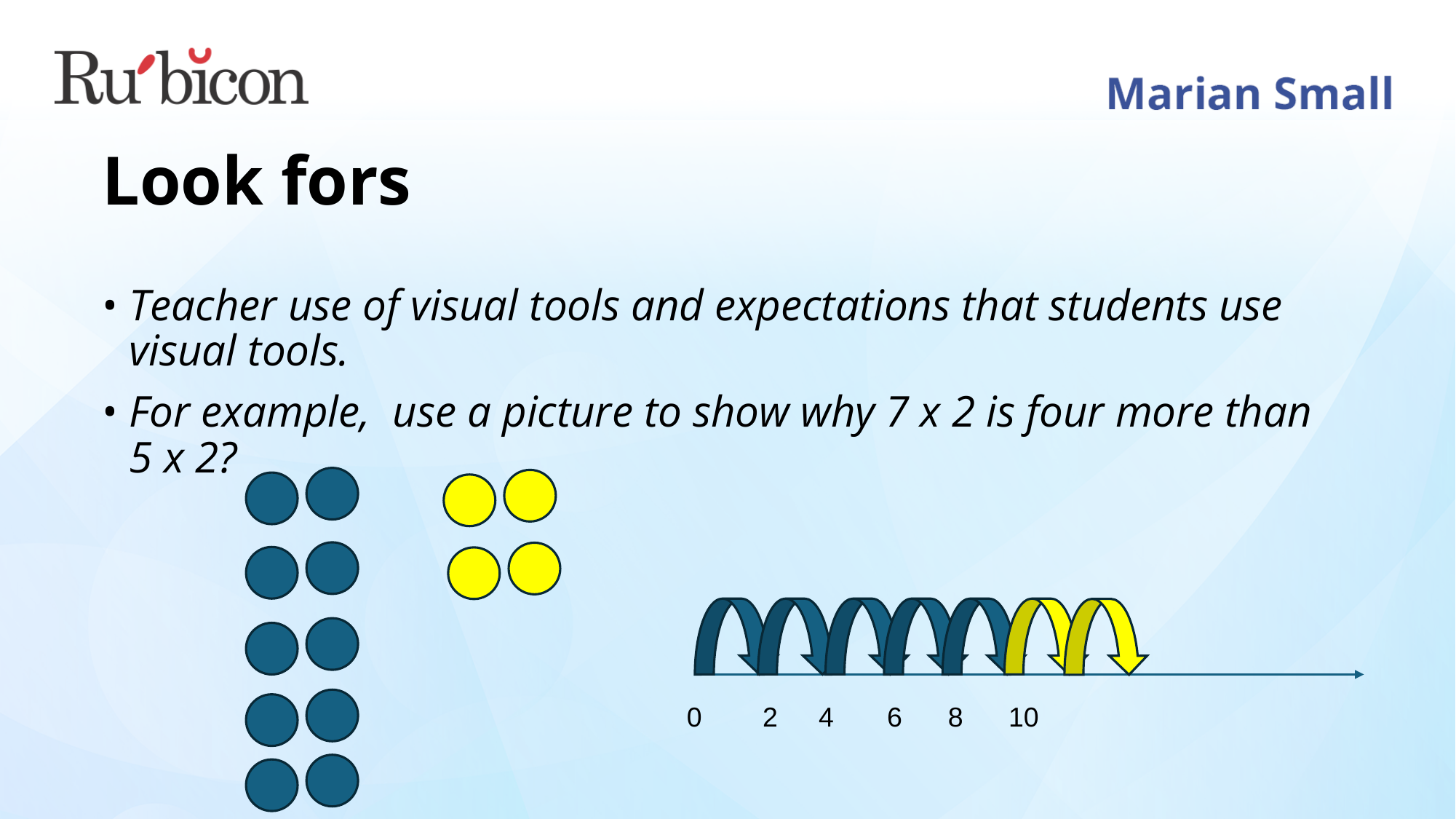

# Look fors
Teacher use of visual tools and expectations that students use visual tools.
For example,  use a picture to show why 7 x 2 is four more than 5 x 2?

0        2	   4       6      8      10